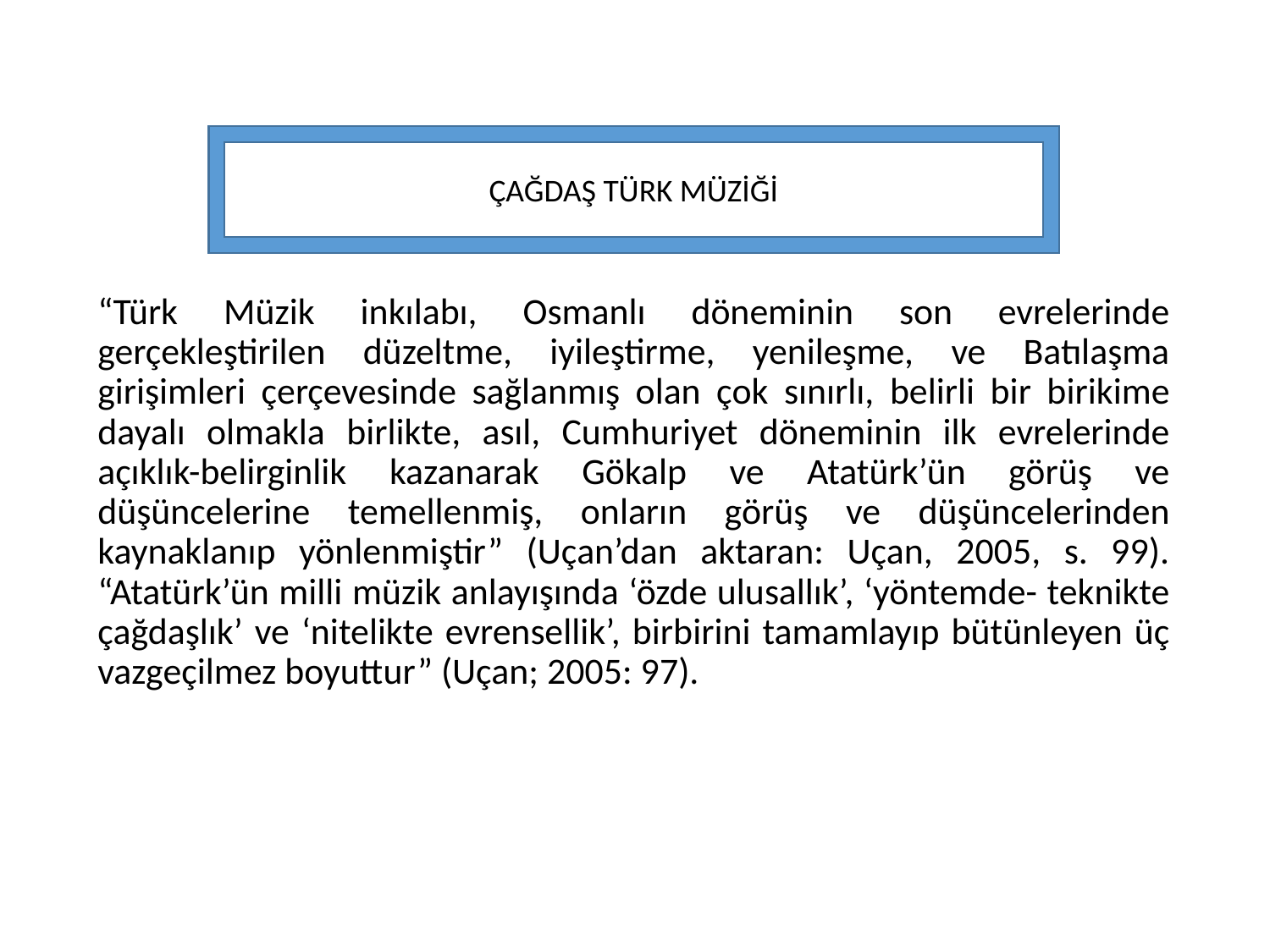

ÇAĞDAŞ TÜRK MÜZİĞİ
“Türk Müzik inkılabı, Osmanlı döneminin son evrelerinde gerçekleştirilen düzeltme, iyileştirme, yenileşme, ve Batılaşma girişimleri çerçevesinde sağlanmış olan çok sınırlı, belirli bir birikime dayalı olmakla birlikte, asıl, Cumhuriyet döneminin ilk evrelerinde açıklık-belirginlik kazanarak Gökalp ve Atatürk’ün görüş ve düşüncelerine temellenmiş, onların görüş ve düşüncelerinden kaynaklanıp yönlenmiştir” (Uçan’dan aktaran: Uçan, 2005, s. 99). “Atatürk’ün milli müzik anlayışında ‘özde ulusallık’, ‘yöntemde- teknikte çağdaşlık’ ve ‘nitelikte evrensellik’, birbirini tamamlayıp bütünleyen üç vazgeçilmez boyuttur” (Uçan; 2005: 97).